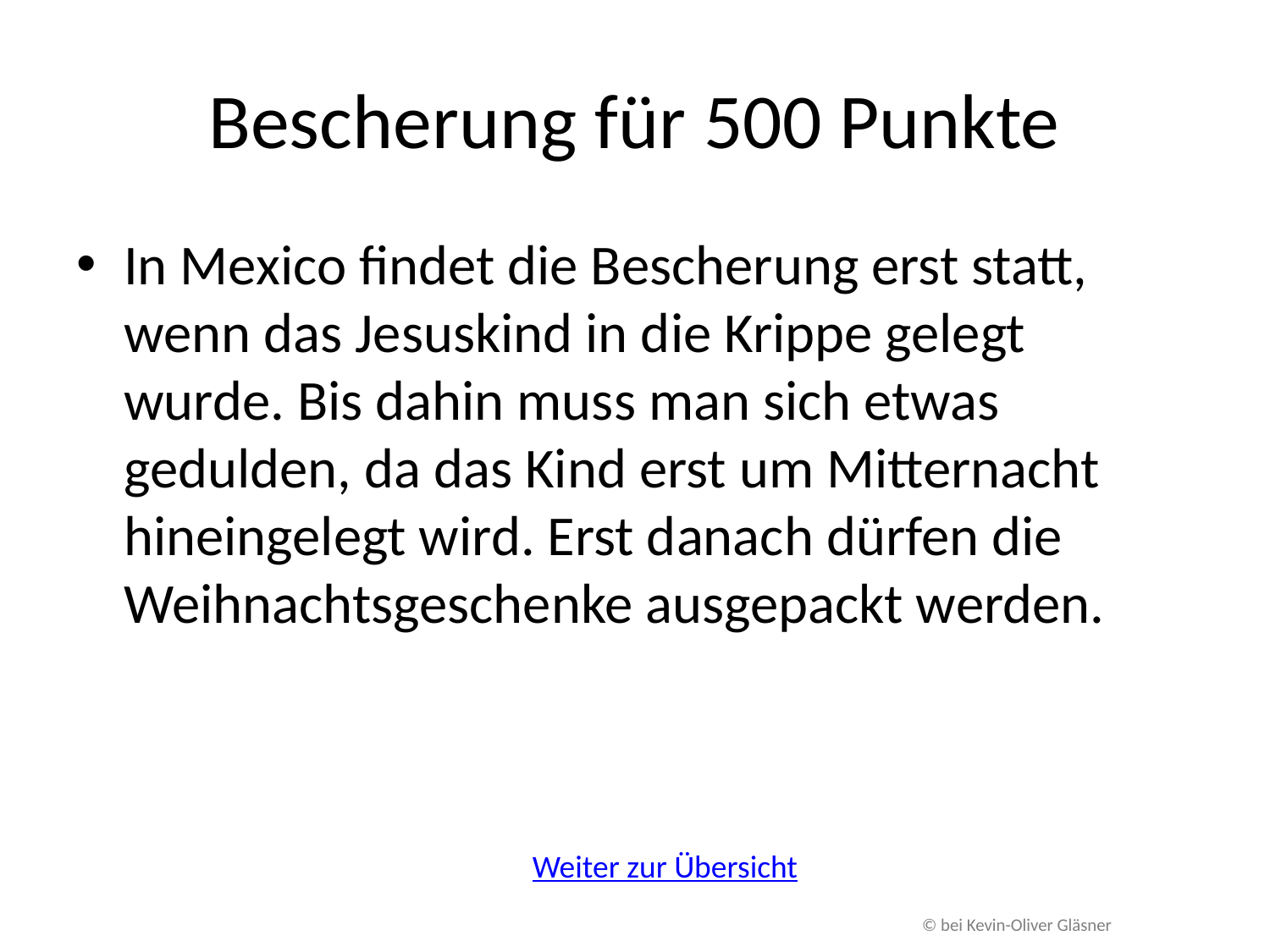

# Bescherung für 500 Punkte
In Mexico findet die Bescherung erst statt, wenn das Jesuskind in die Krippe gelegt wurde. Bis dahin muss man sich etwas gedulden, da das Kind erst um Mitternacht hineingelegt wird. Erst danach dürfen die Weihnachtsgeschenke ausgepackt werden.
Weiter zur Übersicht